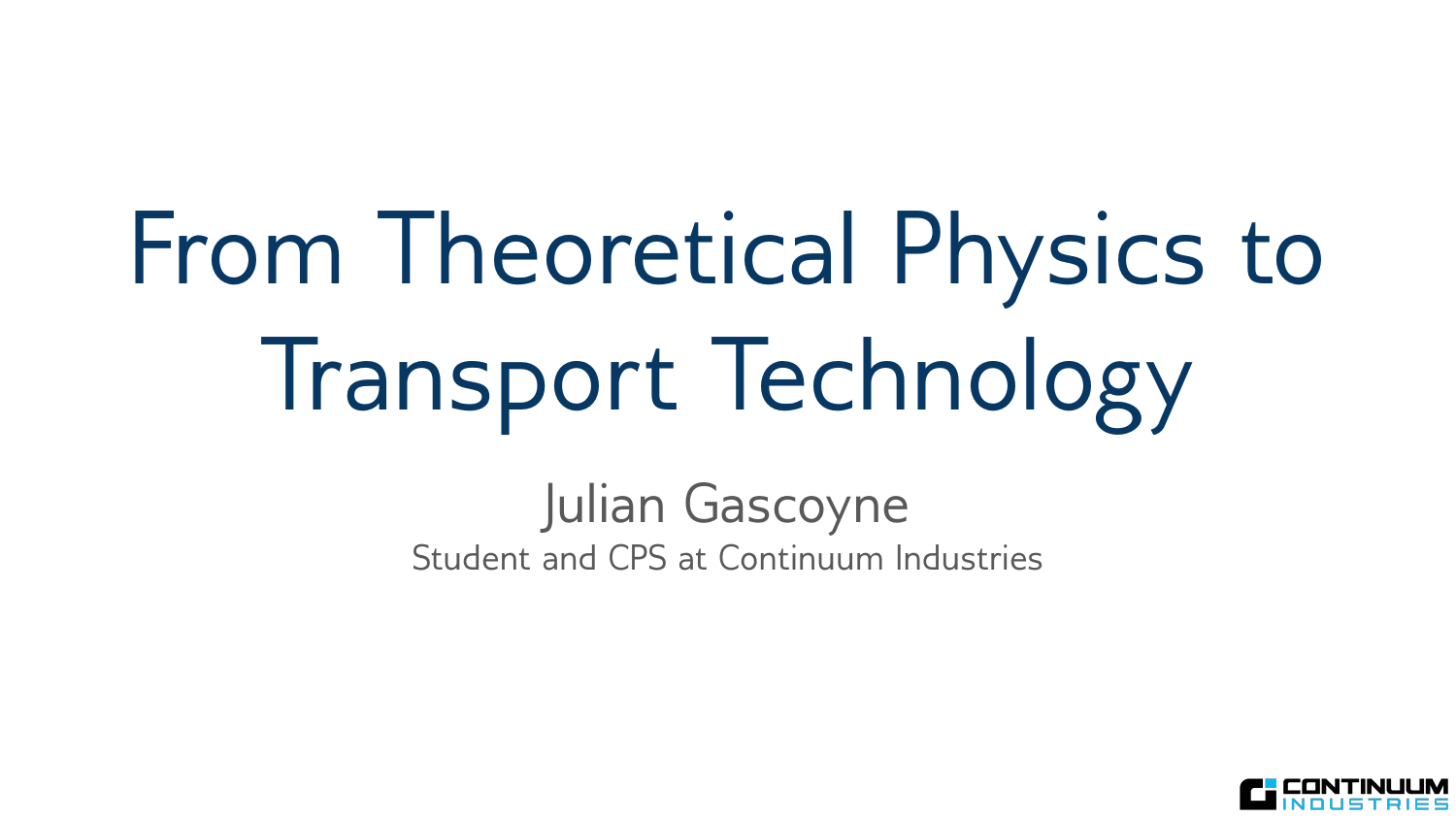

# From Theoretical Physics to Transport Technology
Julian Gascoyne
Student and CPS at Continuum Industries